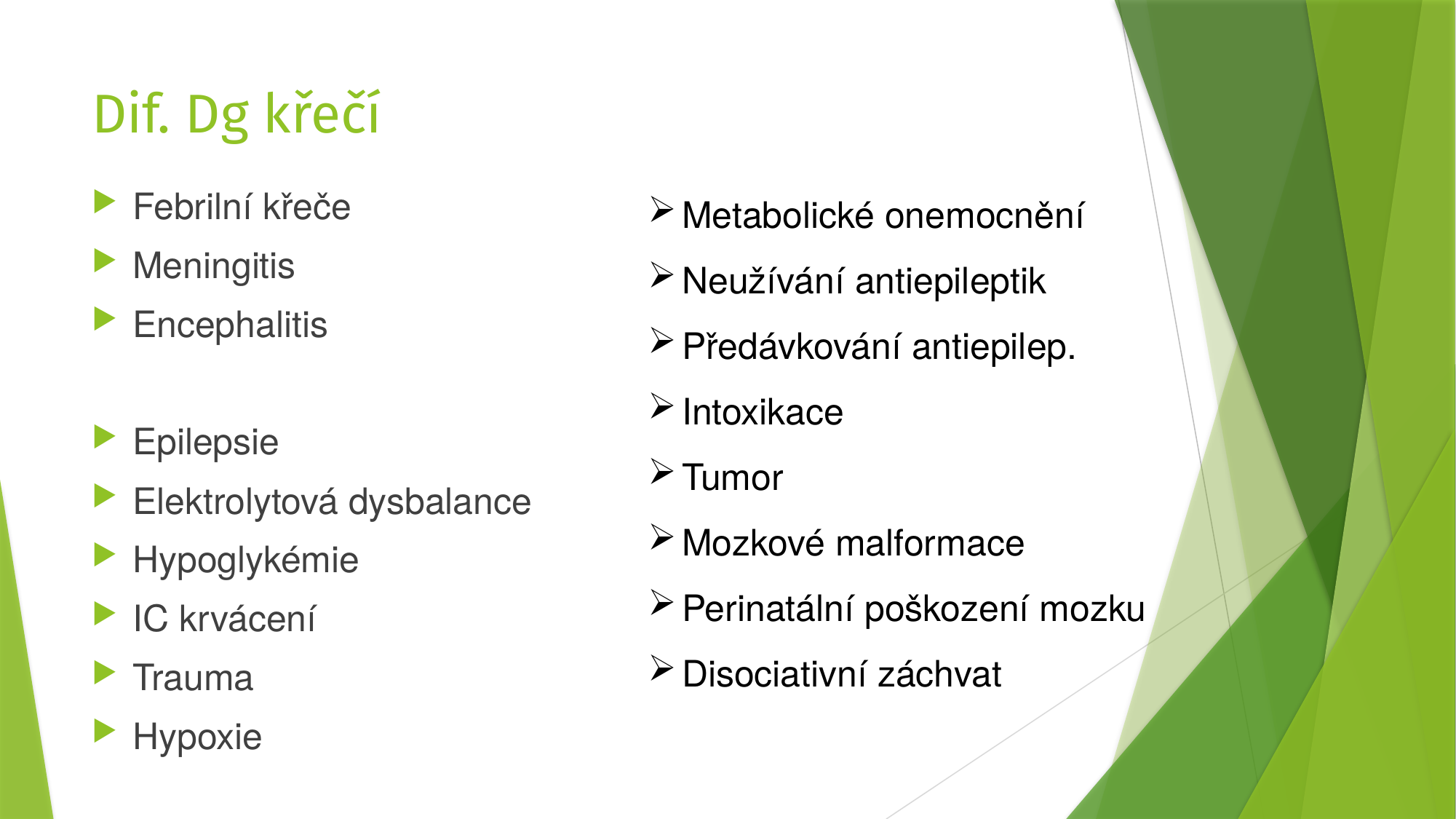

# Dif. Dg křečí
Metabolické onemocnění
Neužívání antiepileptik
Předávkování antiepilep.
Intoxikace
Tumor
Mozkové malformace
Perinatální poškození mozku
Disociativní záchvat

Febrilní křeče
Meningitis
Encephalitis

Epilepsie
Elektrolytová dysbalance
Hypoglykémie
IC krvácení
Trauma
Hypoxie